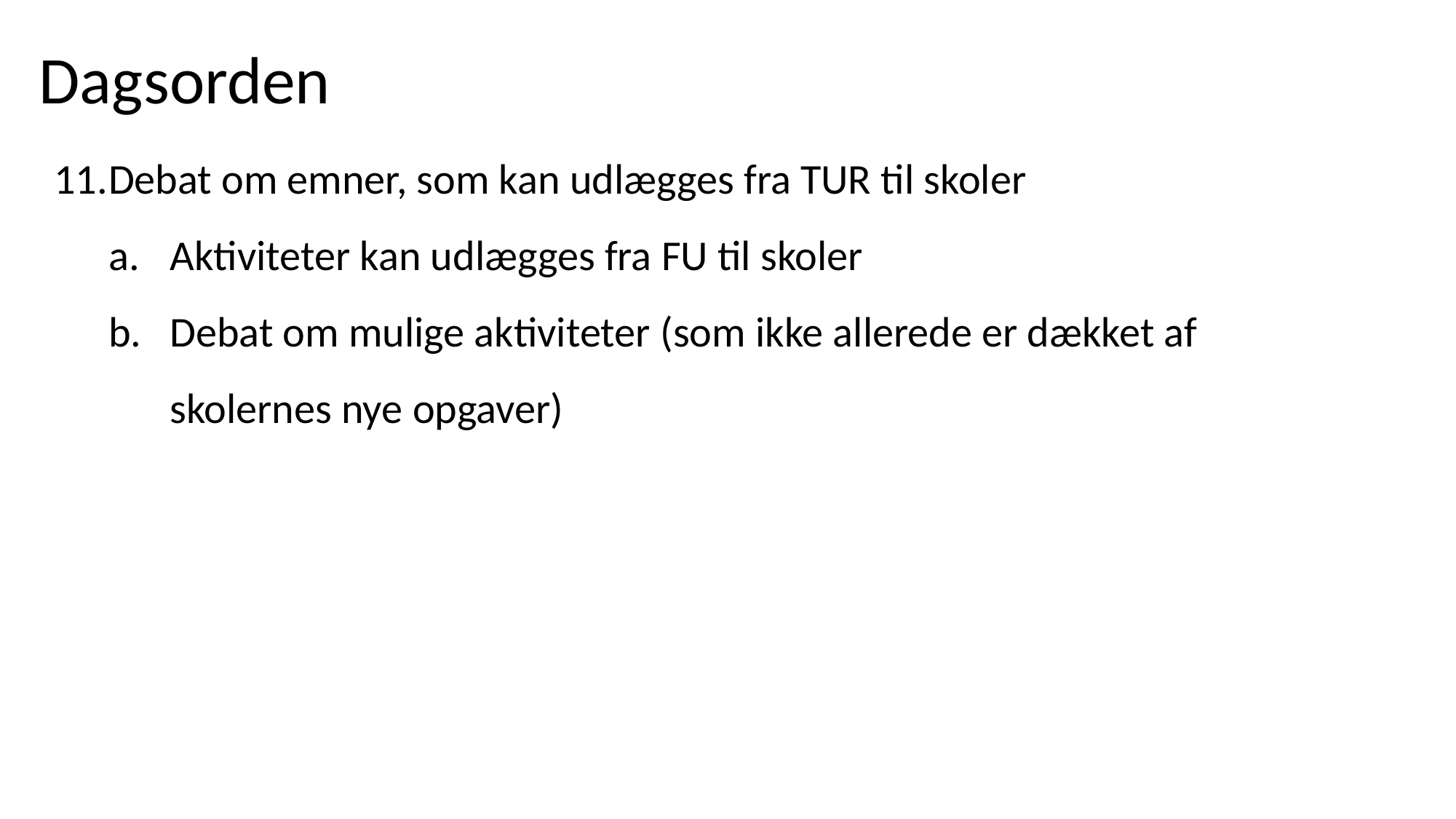

# Dagsorden
Debat om emner, som kan udlægges fra TUR til skoler
Aktiviteter kan udlægges fra FU til skoler
Debat om mulige aktiviteter (som ikke allerede er dækket af skolernes nye opgaver)